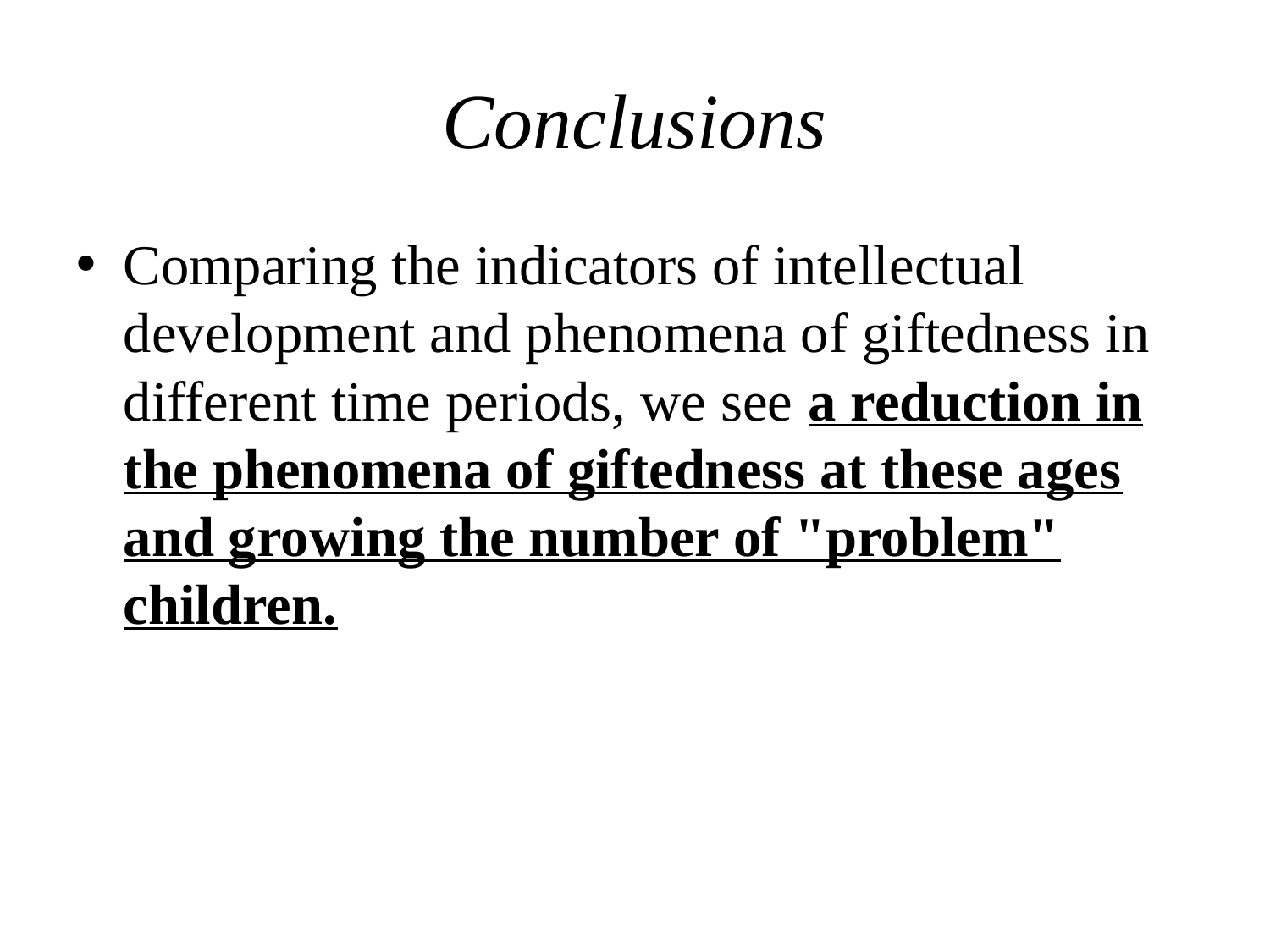

Conclusions
Comparing the indicators of intellectual development and phenomena of giftedness in different time periods, we see a reduction in the phenomena of giftedness at these ages and growing the number of "problem" children.